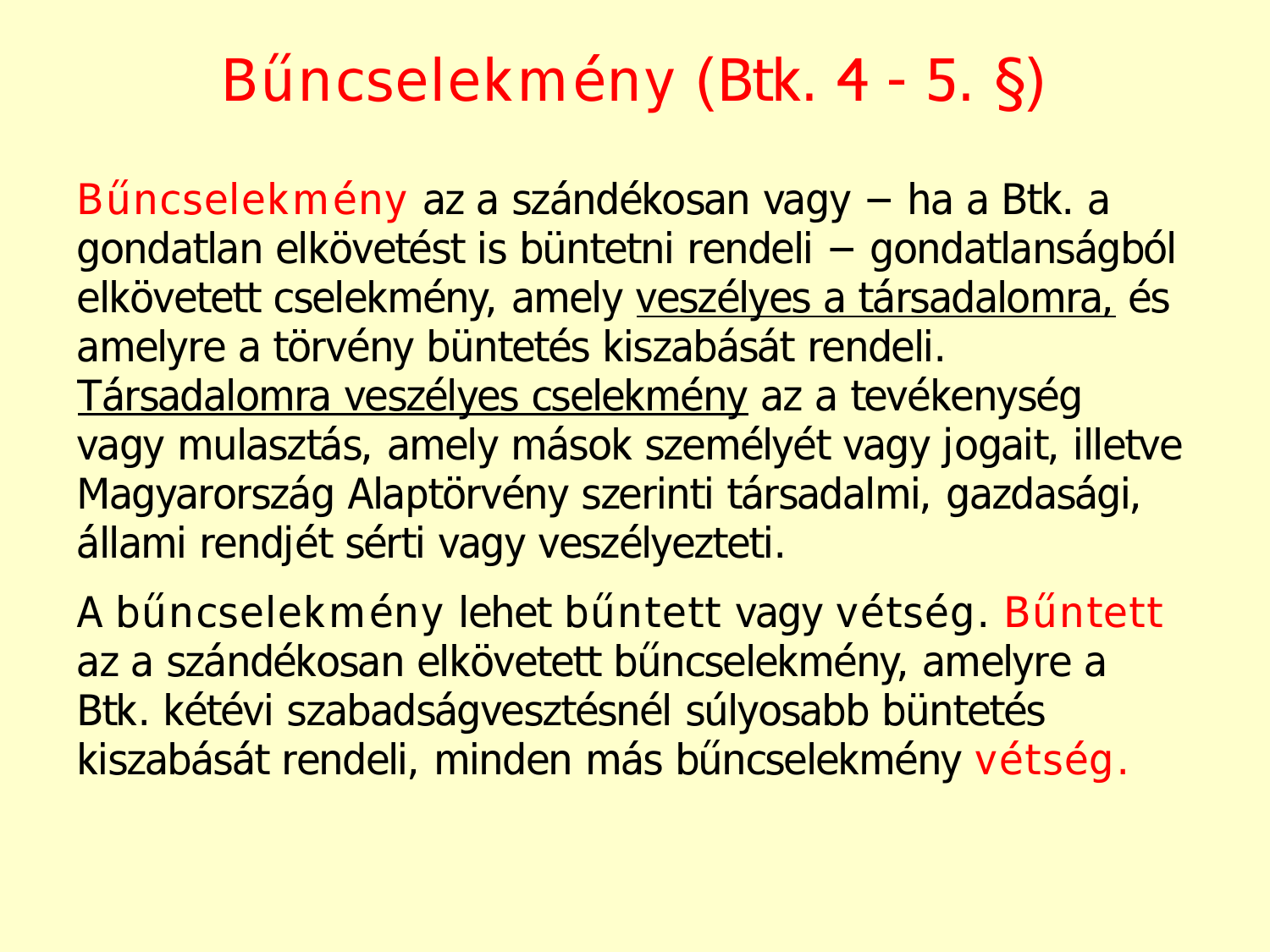

# Bűncselekmény (Btk. 4 - 5. §)
Bűncselekmény az a szándékosan vagy − ha a Btk. a
gondatlan elkövetést is büntetni rendeli − gondatlanságból
elkövetett cselekmény, amely veszélyes a társadalomra, és
amelyre a törvény büntetés kiszabását rendeli.
Társadalomra veszélyes cselekmény az a tevékenység
vagy mulasztás, amely mások személyét vagy jogait, illetve
Magyarország Alaptörvény szerinti társadalmi, gazdasági,
állami rendjét sérti vagy veszélyezteti.

A bűncselekmény lehet bűntett vagy vétség. Bűntett
az a szándékosan elkövetett bűncselekmény, amelyre a
Btk. kétévi szabadságvesztésnél súlyosabb büntetés
kiszabását rendeli, minden más bűncselekmény vétség.